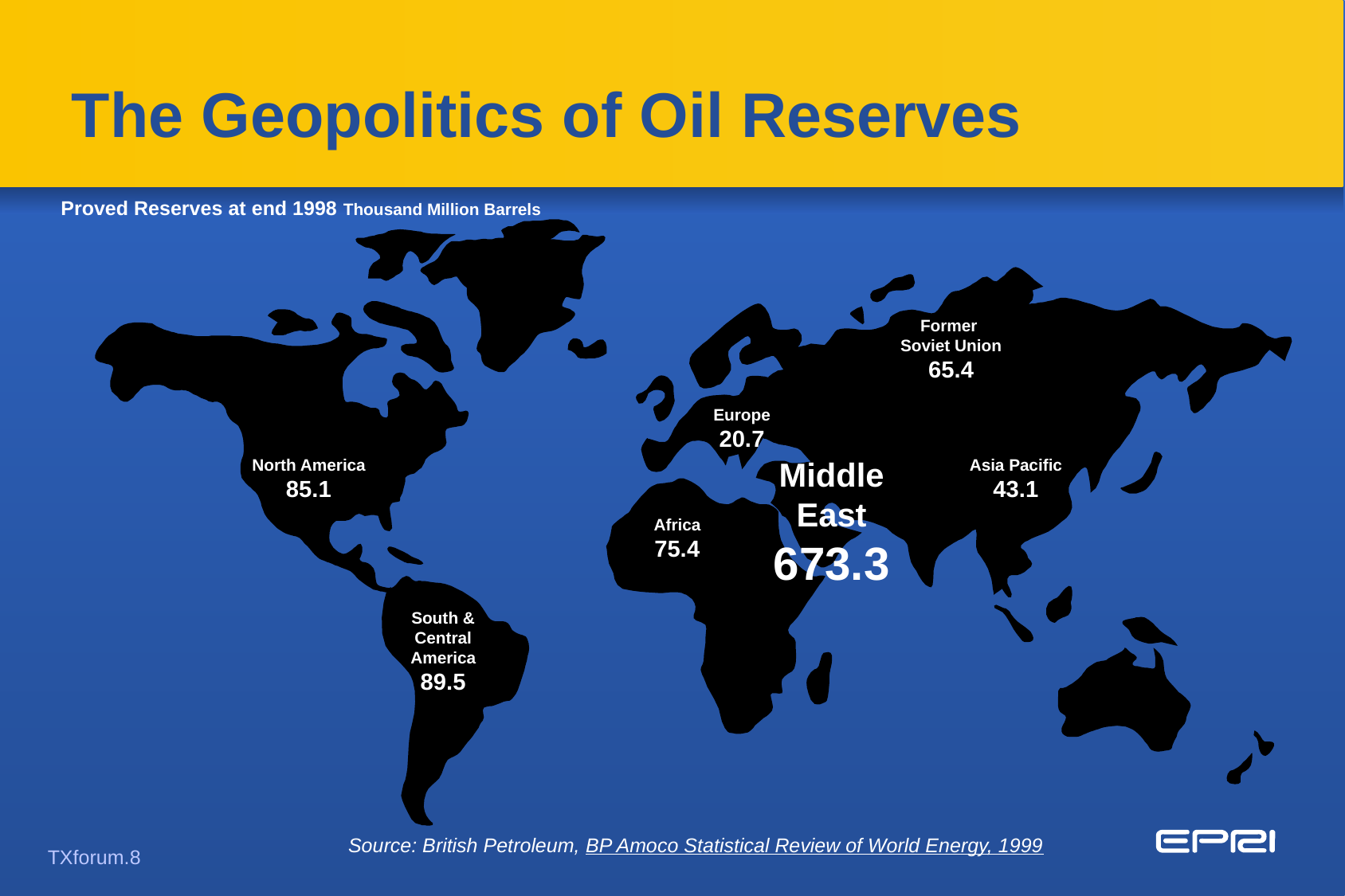

# The Geopolitics of Oil Reserves
Proved Reserves at end 1998 Thousand Million Barrels

Former
Soviet Union
65.4

Europe
20.7

North America
85.1
Middle East
673.3
Asia Pacific
43.1

Africa
75.4

South & Central
America
89.5

Source: British Petroleum, BP Amoco Statistical Review of World Energy, 1999